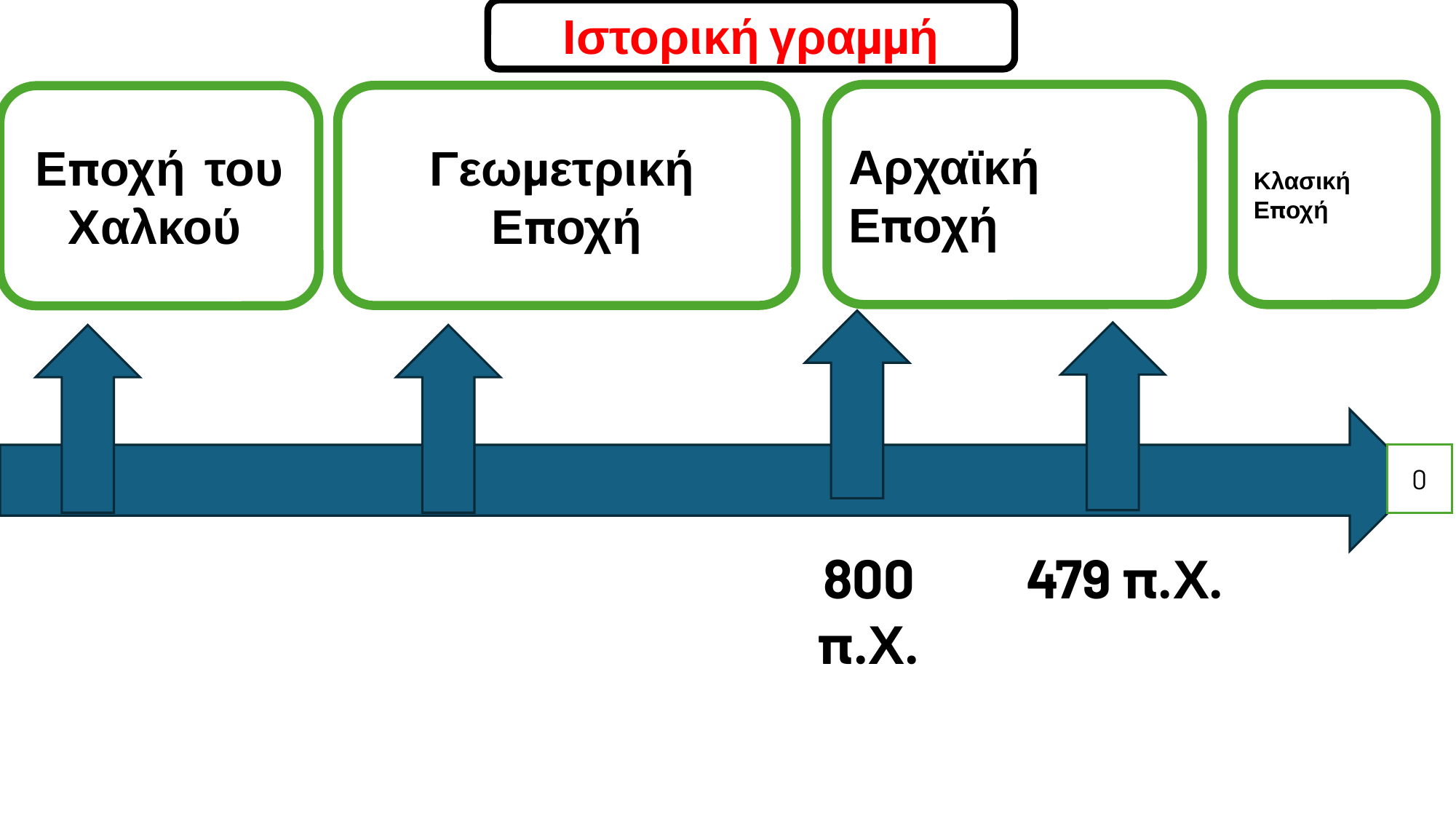

Ιστορική γραμμή
Αρχαϊκή Εποχή
Κλασική
Εποχή
Γεωμετρική
Εποχή
Εποχή  του Χαλκού

0
479 π.Χ.
800  π.Χ.